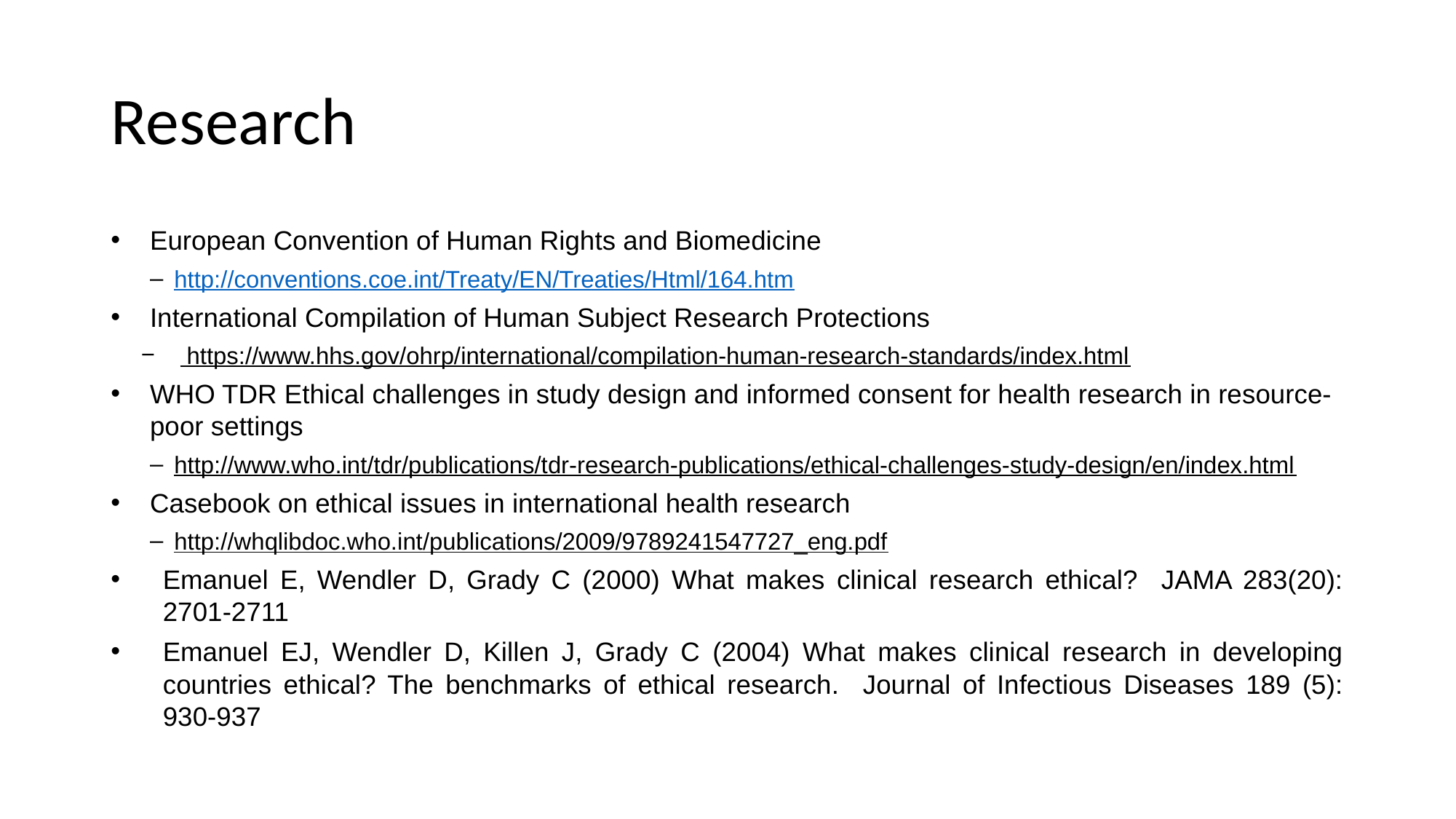

# Research
European Convention of Human Rights and Biomedicine
http://conventions.coe.int/Treaty/EN/Treaties/Html/164.htm
International Compilation of Human Subject Research Protections
 https://www.hhs.gov/ohrp/international/compilation-human-research-standards/index.html
WHO TDR Ethical challenges in study design and informed consent for health research in resource-poor settings
http://www.who.int/tdr/publications/tdr-research-publications/ethical-challenges-study-design/en/index.html
Casebook on ethical issues in international health research
http://whqlibdoc.who.int/publications/2009/9789241547727_eng.pdf
Emanuel E, Wendler D, Grady C (2000) What makes clinical research ethical?  JAMA 283(20): 2701-2711
Emanuel EJ, Wendler D, Killen J, Grady C (2004) What makes clinical research in developing countries ethical? The benchmarks of ethical research.  Journal of Infectious Diseases 189 (5): 930-937